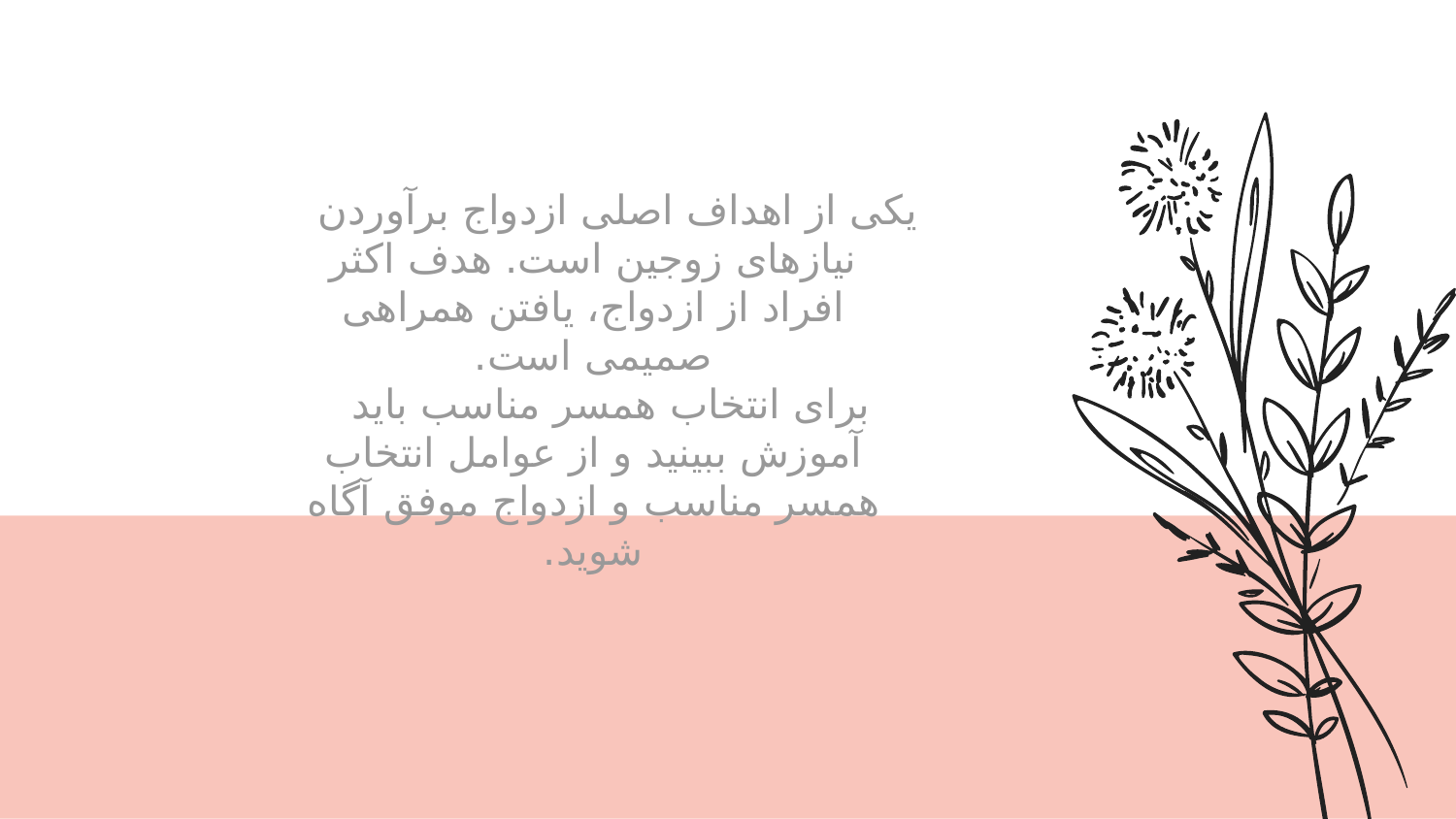

یکی از اهداف اصلی ازدواج برآوردن نیازهای زوجین است. هدف اکثر افراد از ازدواج، یافتن همراهی صمیمی است.
 برای انتخاب همسر مناسب باید آموزش ببینید و از عوامل انتخاب همسر مناسب و ازدواج موفق آگاه شوید.